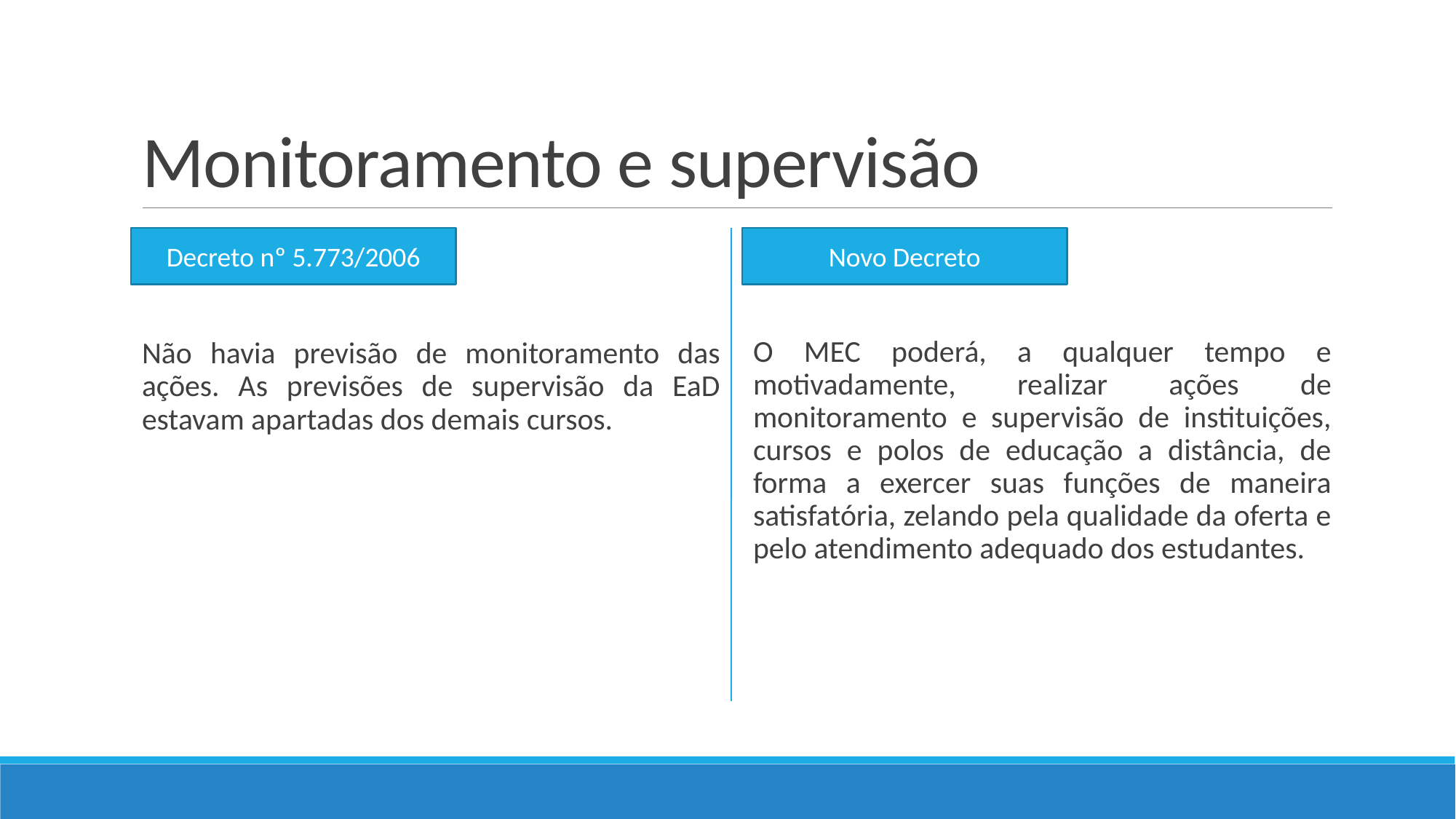

# Monitoramento e supervisão

Não havia previsão de monitoramento das ações. As previsões de supervisão da EaD estavam apartadas dos demais cursos.

O MEC poderá, a qualquer tempo e motivadamente, realizar ações de monitoramento e supervisão de instituições, cursos e polos de educação a distância, de forma a exercer suas funções de maneira satisfatória, zelando pela qualidade da oferta e pelo atendimento adequado dos estudantes.
Decreto nº 5.773/2006
Novo Decreto